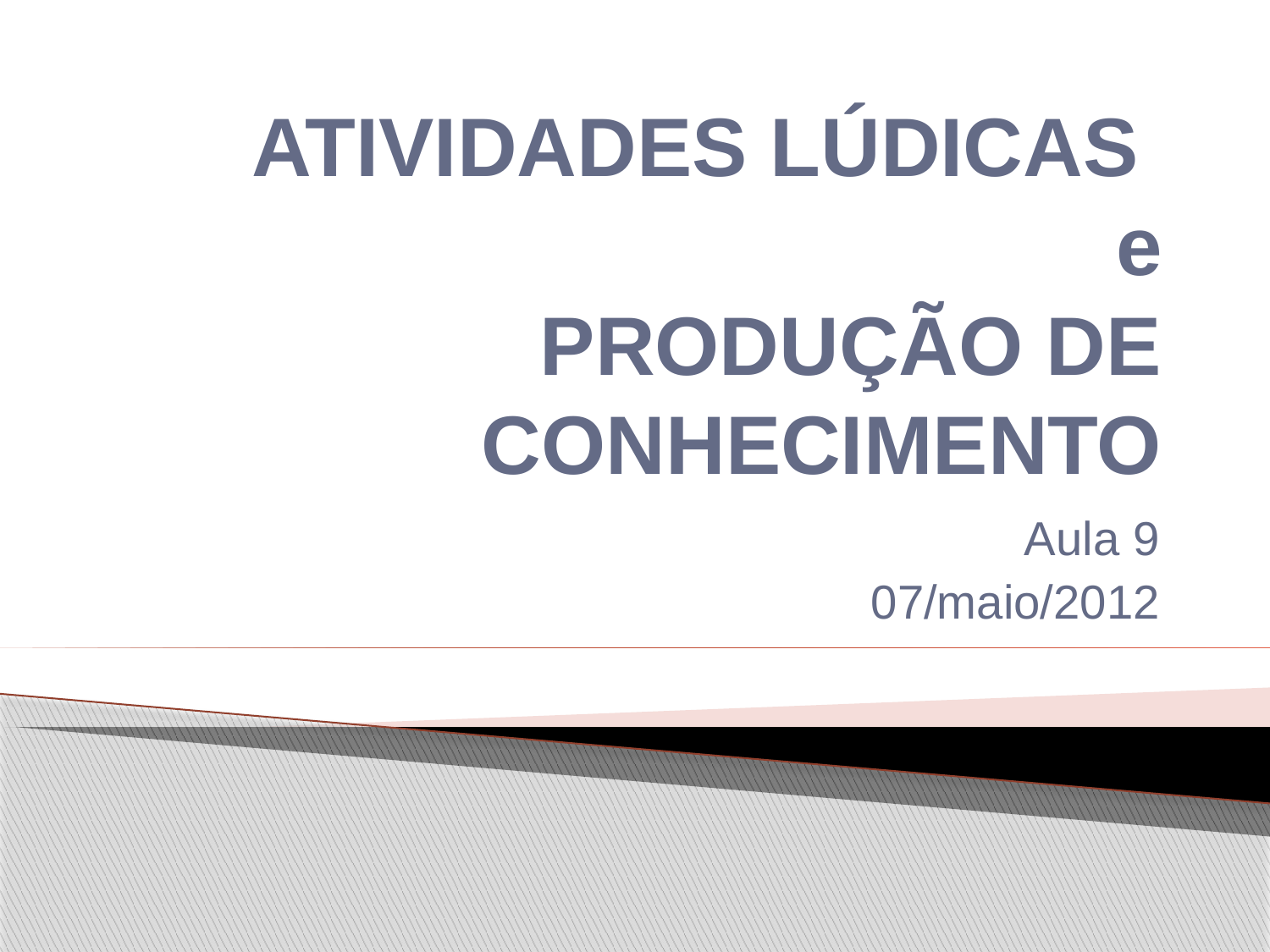

# ATIVIDADES LÚDICAS e PRODUÇÃO DE CONHECIMENTO
Aula 9
07/maio/2012